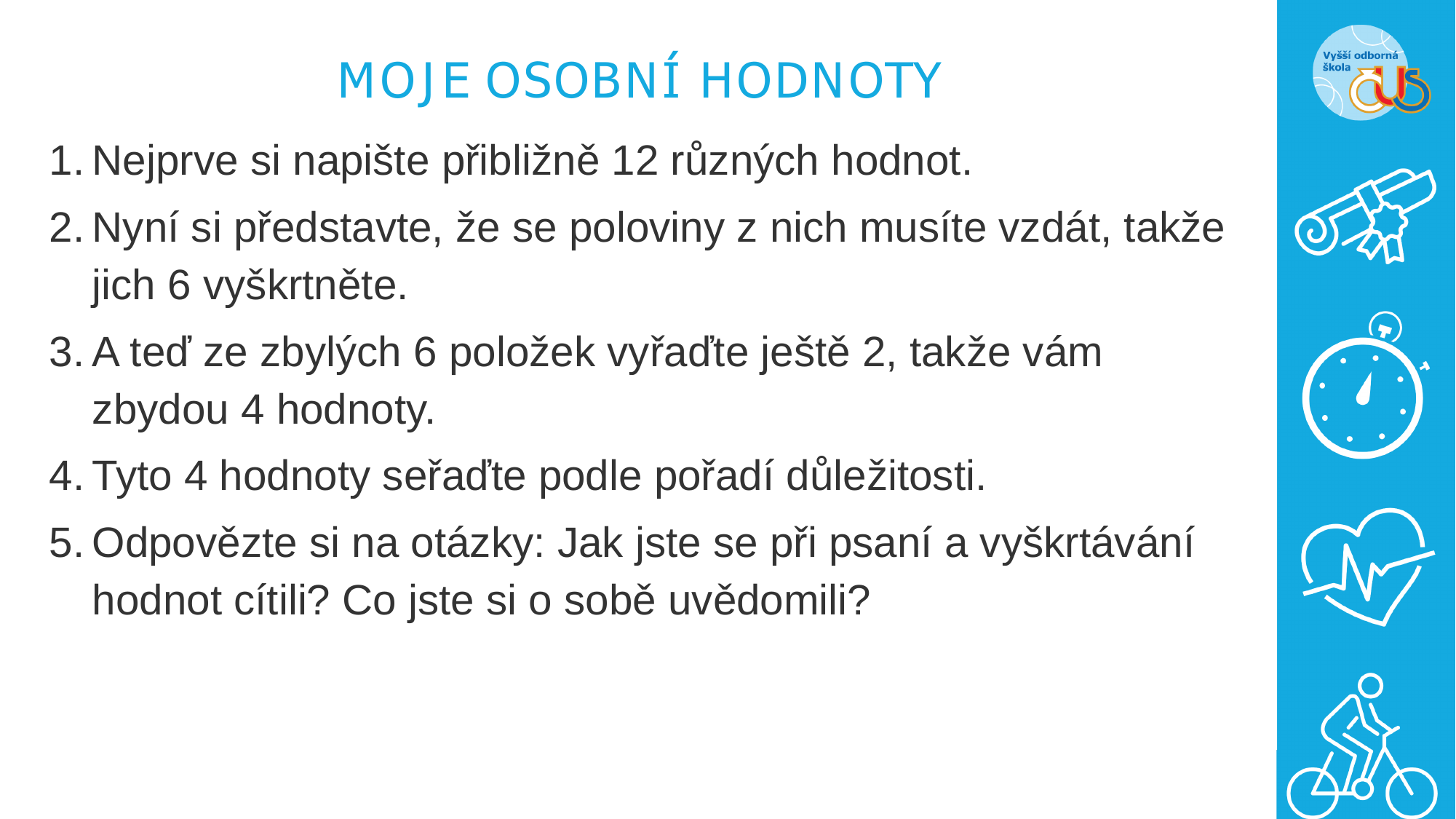

# MOJE OSOBNÍ HODNOTY
Nejprve si napište přibližně 12 různých hodnot.
Nyní si představte, že se poloviny z nich musíte vzdát, takže jich 6 vyškrtněte.
A teď ze zbylých 6 položek vyřaďte ještě 2, takže vám zbydou 4 hodnoty.
Tyto 4 hodnoty seřaďte podle pořadí důležitosti.
Odpovězte si na otázky: Jak jste se při psaní a vyškrtávání hodnot cítili? Co jste si o sobě uvědomili?